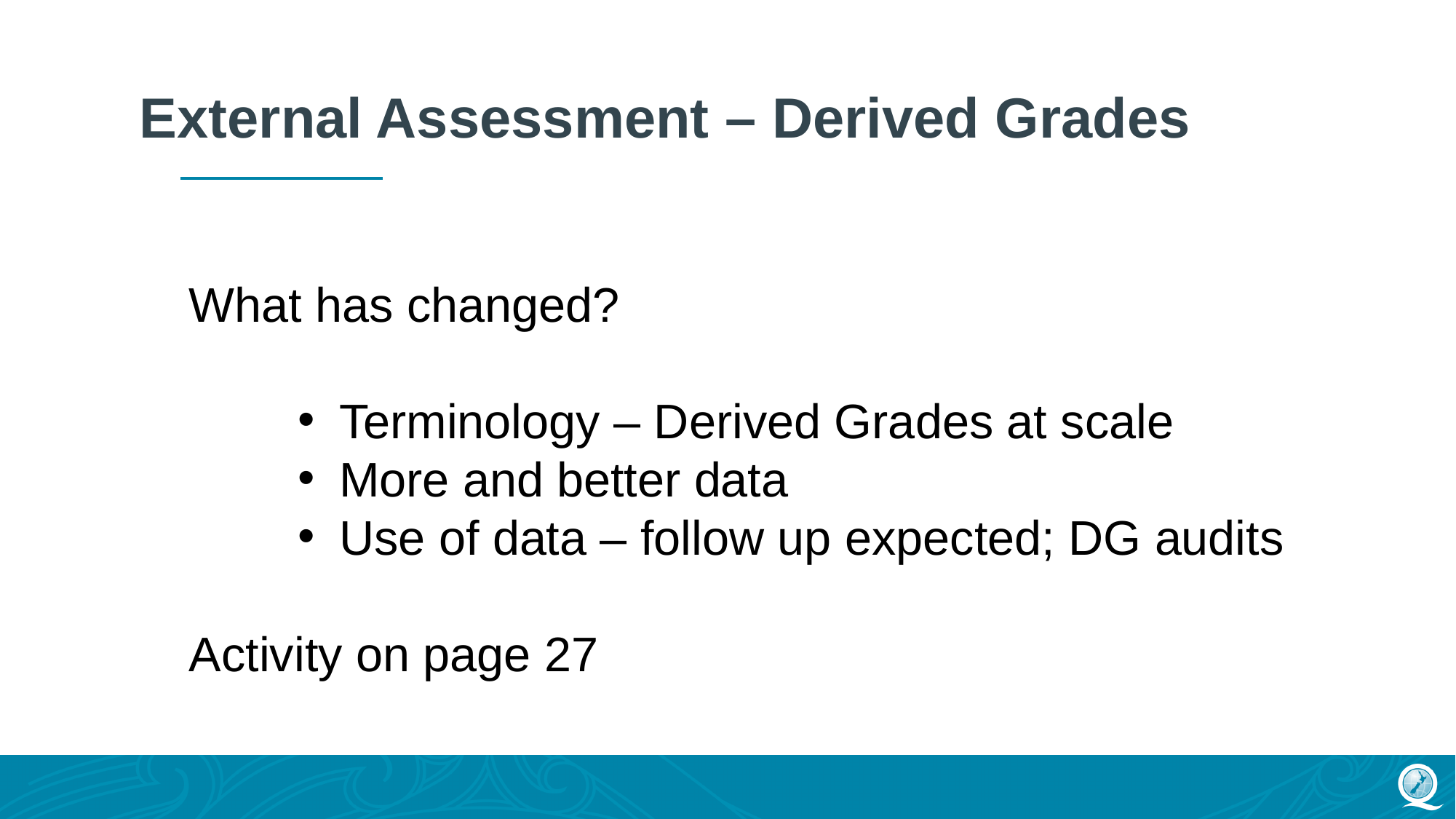

# External Assessment – Derived Grades
What has changed?

Terminology – Derived Grades at scale
More and better data
Use of data – follow up expected; DG audits

Activity on page 27